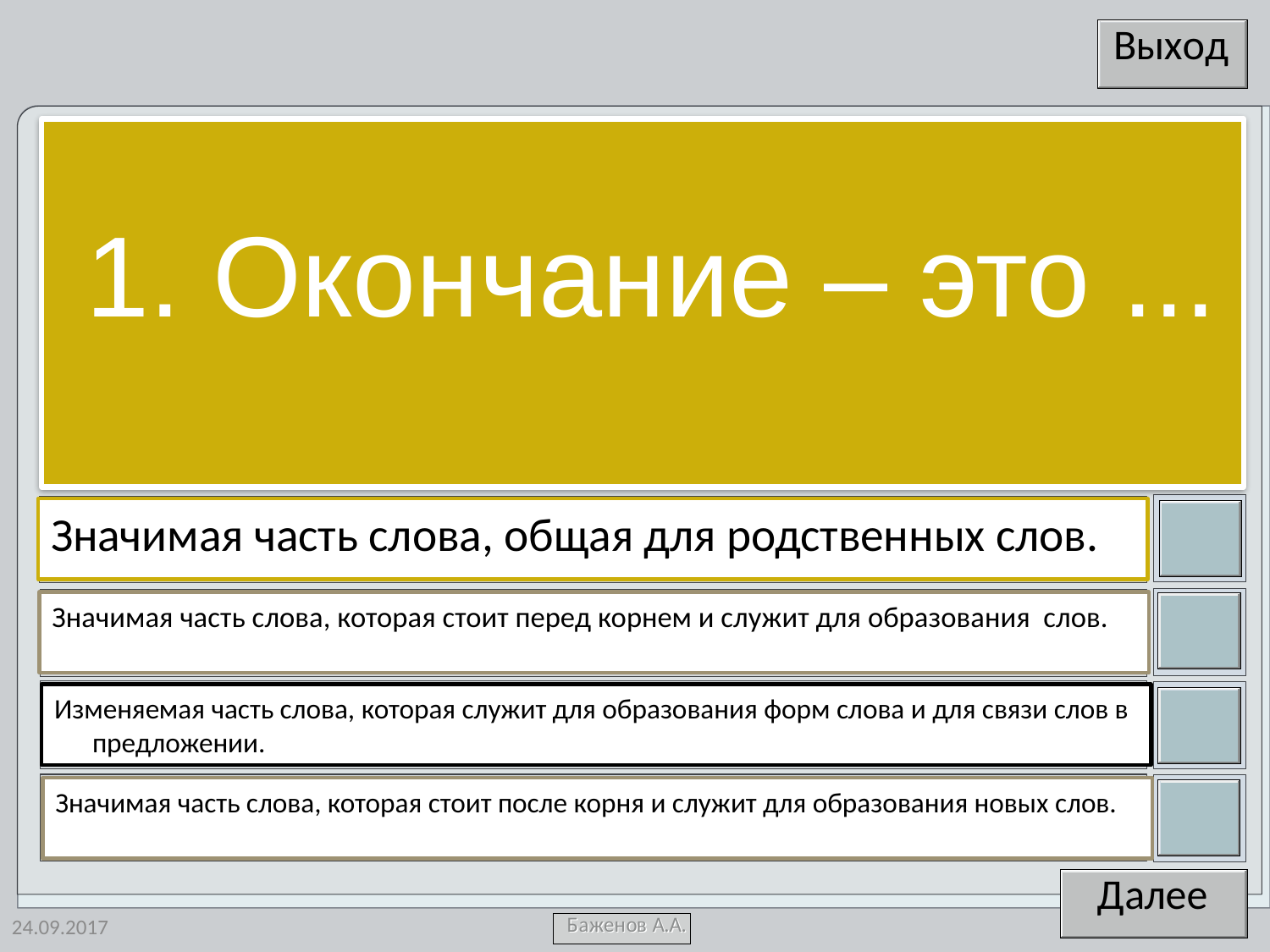

1. Окончание – это ...

Значимая часть слова, общая для родственных слов.
Значимая часть слова, которая стоит перед корнем и служит для образования  слов.
Изменяемая часть слова, которая служит для образования форм слова и для связи слов в предложении.
Значимая часть слова, которая стоит после корня и служит для образования новых слов.
24.09.2017